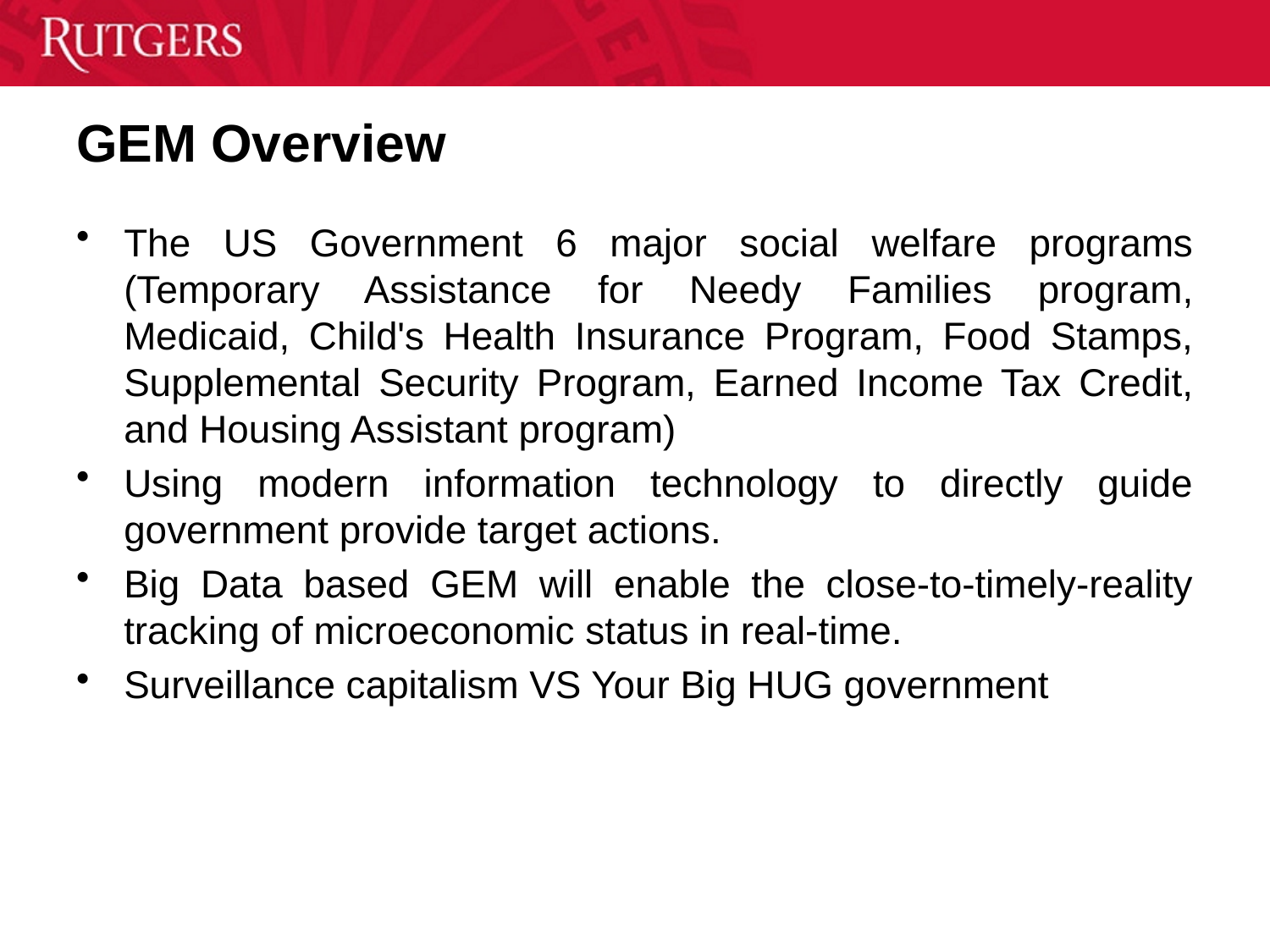

# GEM Overview
The US Government 6 major social welfare programs (Temporary Assistance for Needy Families program, Medicaid, Child's Health Insurance Program, Food Stamps, Supplemental Security Program, Earned Income Tax Credit, and Housing Assistant program)
Using modern information technology to directly guide government provide target actions.
Big Data based GEM will enable the close-to-timely-reality tracking of microeconomic status in real-time.
Surveillance capitalism VS Your Big HUG government